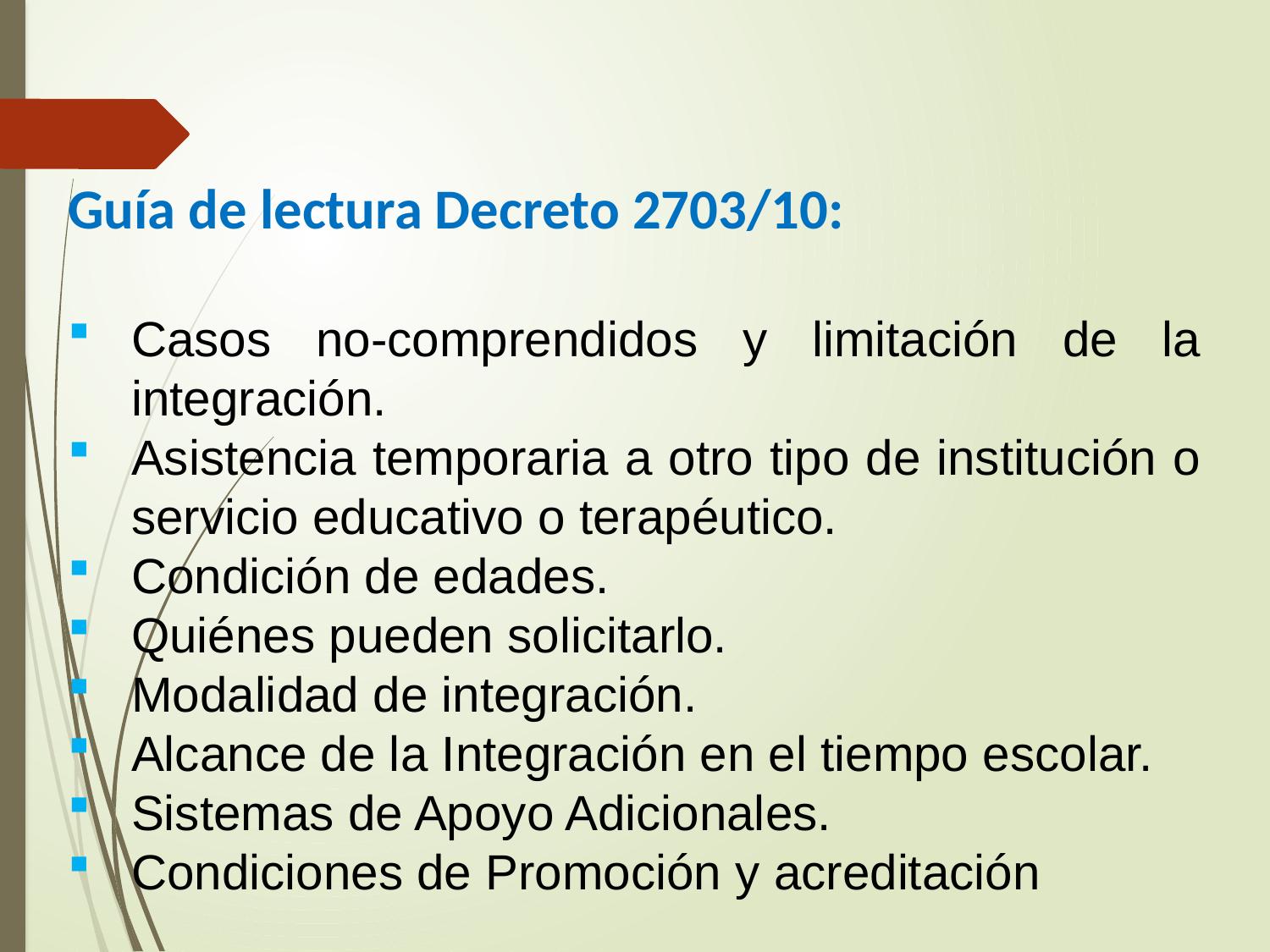

Guía de lectura Decreto 2703/10:

Casos no-comprendidos y limitación de la integración.
Asistencia temporaria a otro tipo de institución o servicio educativo o terapéutico.
Condición de edades.
Quiénes pueden solicitarlo.
Modalidad de integración.
Alcance de la Integración en el tiempo escolar.
Sistemas de Apoyo Adicionales.
Condiciones de Promoción y acreditación